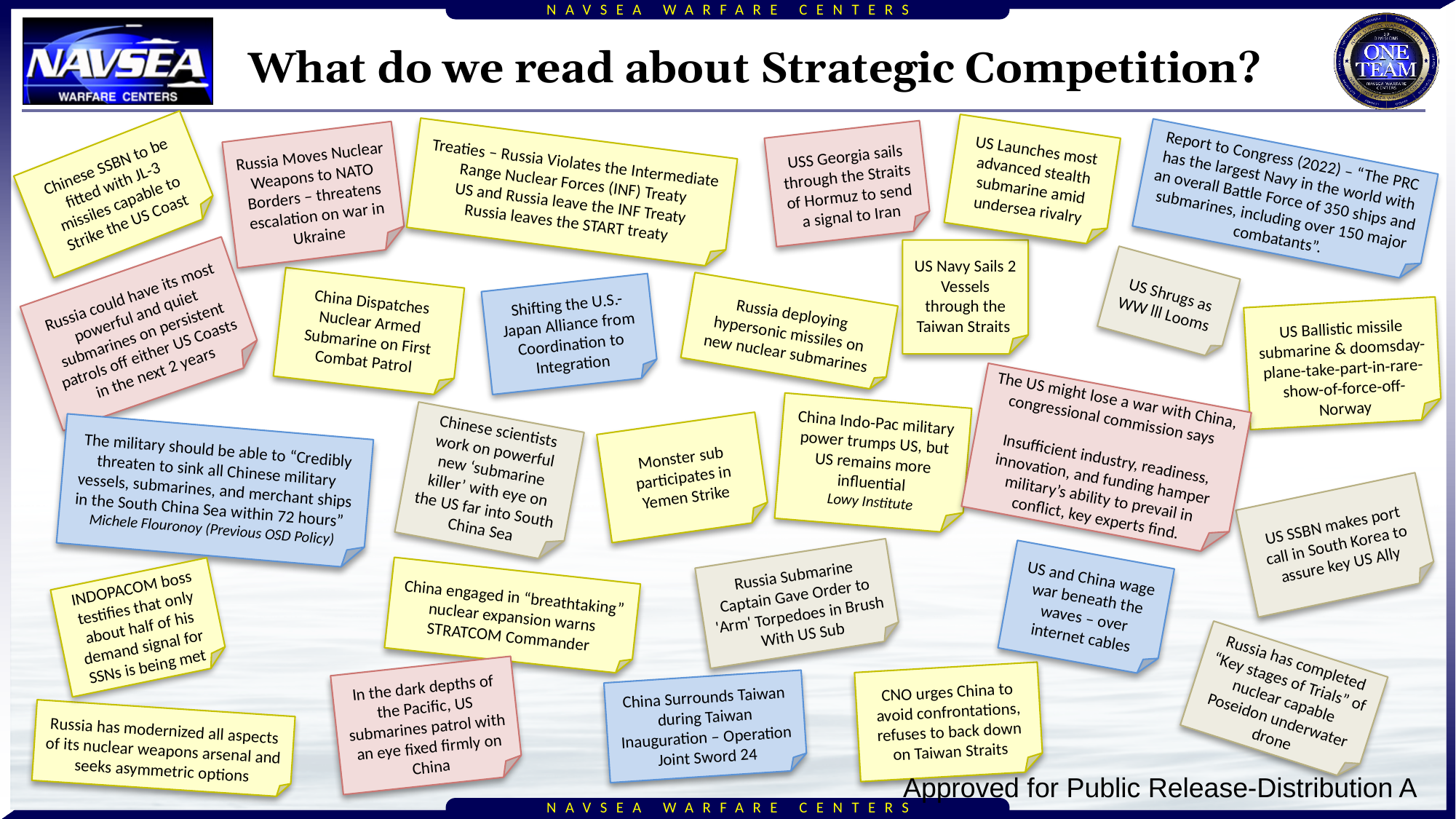

# What do we read about Strategic Competition?
US Launches most advanced stealth submarine amid undersea rivalry
USS Georgia sails through the Straits of Hormuz to send a signal to Iran
Russia Moves Nuclear Weapons to NATO Borders – threatens escalation on war in Ukraine
Treaties – Russia Violates the Intermediate Range Nuclear Forces (INF) Treaty
US and Russia leave the INF Treaty
Russia leaves the START treaty
Chinese SSBN to be fitted with JL-3 missiles capable to Strike the US Coast
Report to Congress (2022) – “The PRC has the largest Navy in the world with an overall Battle Force of 350 ships and submarines, including over 150 major combatants”.
US Navy Sails 2 Vessels through the Taiwan Straits
US Shrugs as WW lll Looms
Russia could have its most powerful and quiet submarines on persistent patrols off either US Coasts in the next 2 years
China Dispatches Nuclear Armed Submarine on First Combat Patrol
Shifting the U.S.-Japan Alliance from Coordination to Integration
Russia deploying hypersonic missiles on new nuclear submarines
US Ballistic missile submarine & doomsday-plane-take-part-in-rare-show-of-force-off-Norway

The US might lose a war with China, congressional commission says

Insufficient industry, readiness, innovation, and funding hamper military’s ability to prevail in conflict, key experts find.
China Indo-Pac military power trumps US, but US remains more influential
Lowy Institute
Chinese scientists work on powerful new ‘submarine killer’ with eye on the US far into South China Sea
Monster sub participates in Yemen Strike
The military should be able to “Credibly threaten to sink all Chinese military vessels, submarines, and merchant ships in the South China Sea within 72 hours”
Michele Flouronoy (Previous OSD Policy)
US SSBN makes port call in South Korea to assure key US Ally
Russia Submarine Captain Gave Order to
'Arm' Torpedoes in Brush With US Sub

US and China wage war beneath the waves – over internet cables
China engaged in “breathtaking” nuclear expansion warns STRATCOM Commander
INDOPACOM boss testifies that only about half of his demand signal for SSNs is being met
Russia has completed “Key stages of Trials” of nuclear capable Poseidon underwater drone
In the dark depths of the Pacific, US submarines patrol with an eye fixed firmly on China
CNO urges China to avoid confrontations, refuses to back down on Taiwan Straits
China Surrounds Taiwan during Taiwan Inauguration – Operation Joint Sword 24
Russia has modernized all aspects of its nuclear weapons arsenal and seeks asymmetric options
Approved for Public Release-Distribution A